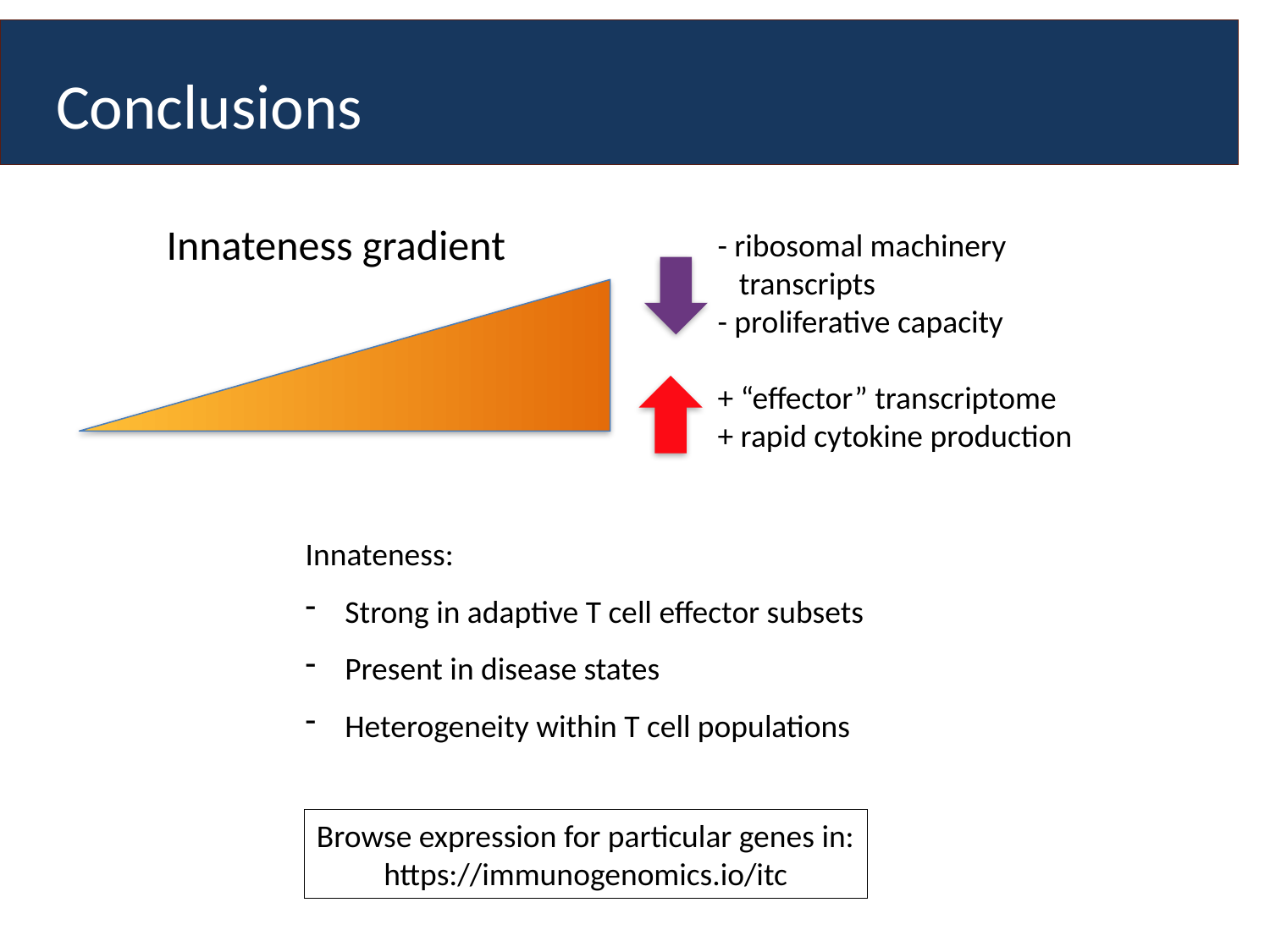

Conclusions
Innateness gradient
- ribosomal machinery
   transcripts
- proliferative capacity

+ “effector” transcriptome
+ rapid cytokine production

Innateness:
Strong in adaptive T cell effector subsets
Present in disease states
Heterogeneity within T cell populations

Browse expression for particular genes in:
https://immunogenomics.io/itc